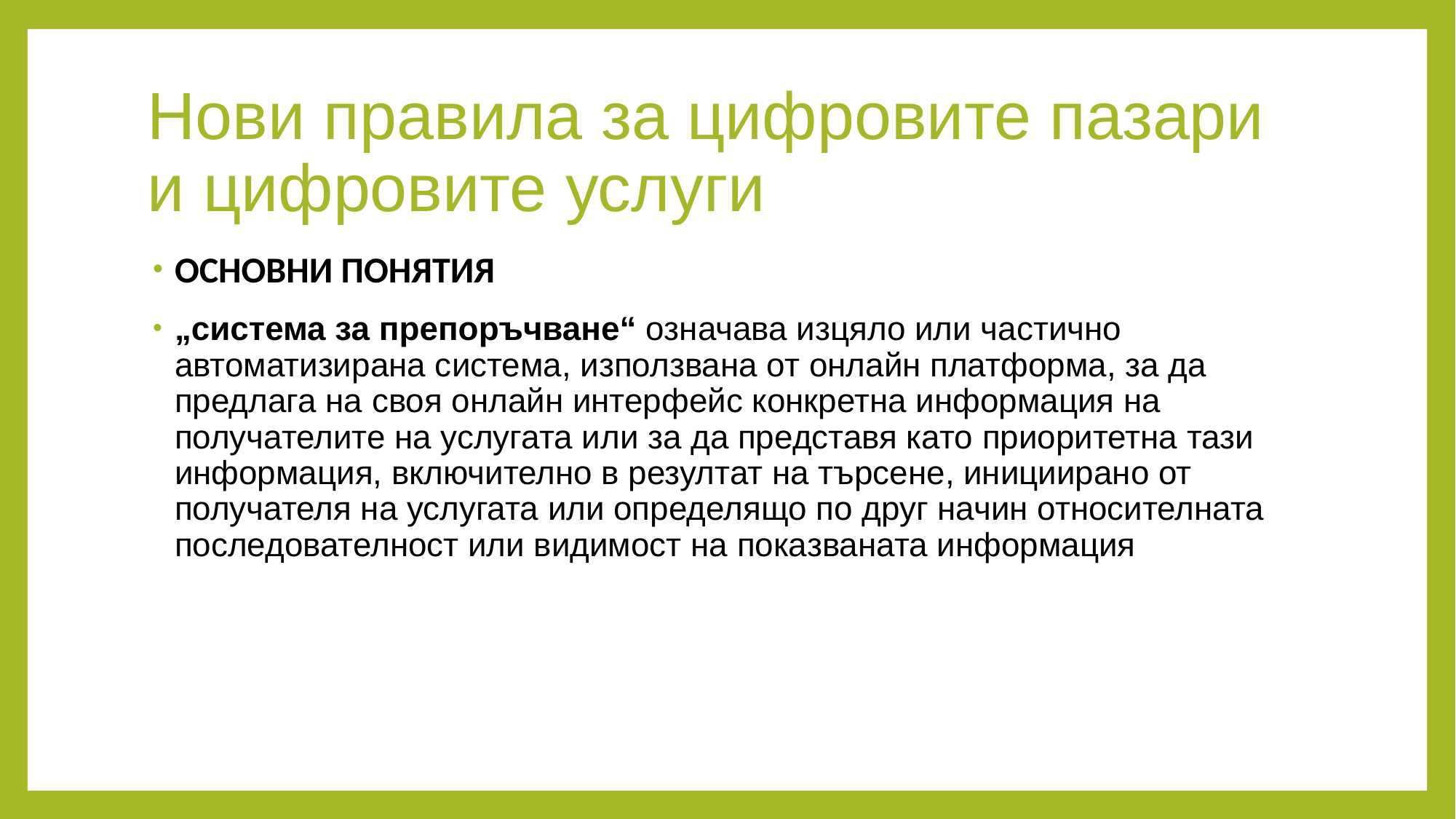

# Нови правила за цифровите пазари и цифровите услуги
ОСНОВНИ ПОНЯТИЯ
„система за препоръчване“ означава изцяло или частично автоматизирана система, използвана от онлайн платформа, за да предлага на своя онлайн интерфейс конкретна информация на получателите на услугата или за да представя като приоритетна тази информация, включително в резултат на търсене, инициирано от получателя на услугата или определящо по друг начин относителната последователност или видимост на показваната информация